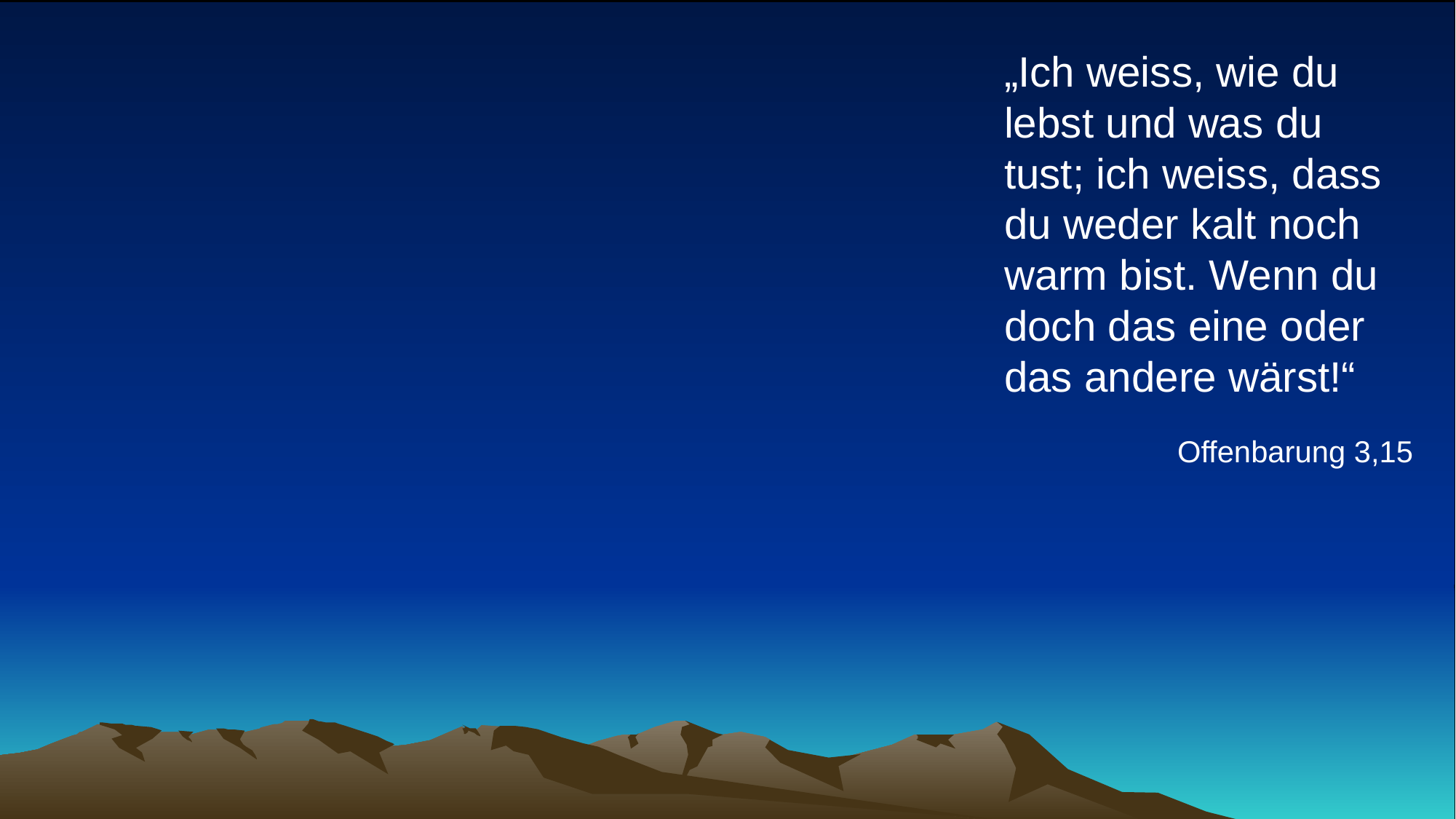

# „Ich weiss, wie du lebst und was du tust; ich weiss, dass du weder kalt noch warm bist. Wenn du doch das eine oder das andere wärst!“
Offenbarung 3,15